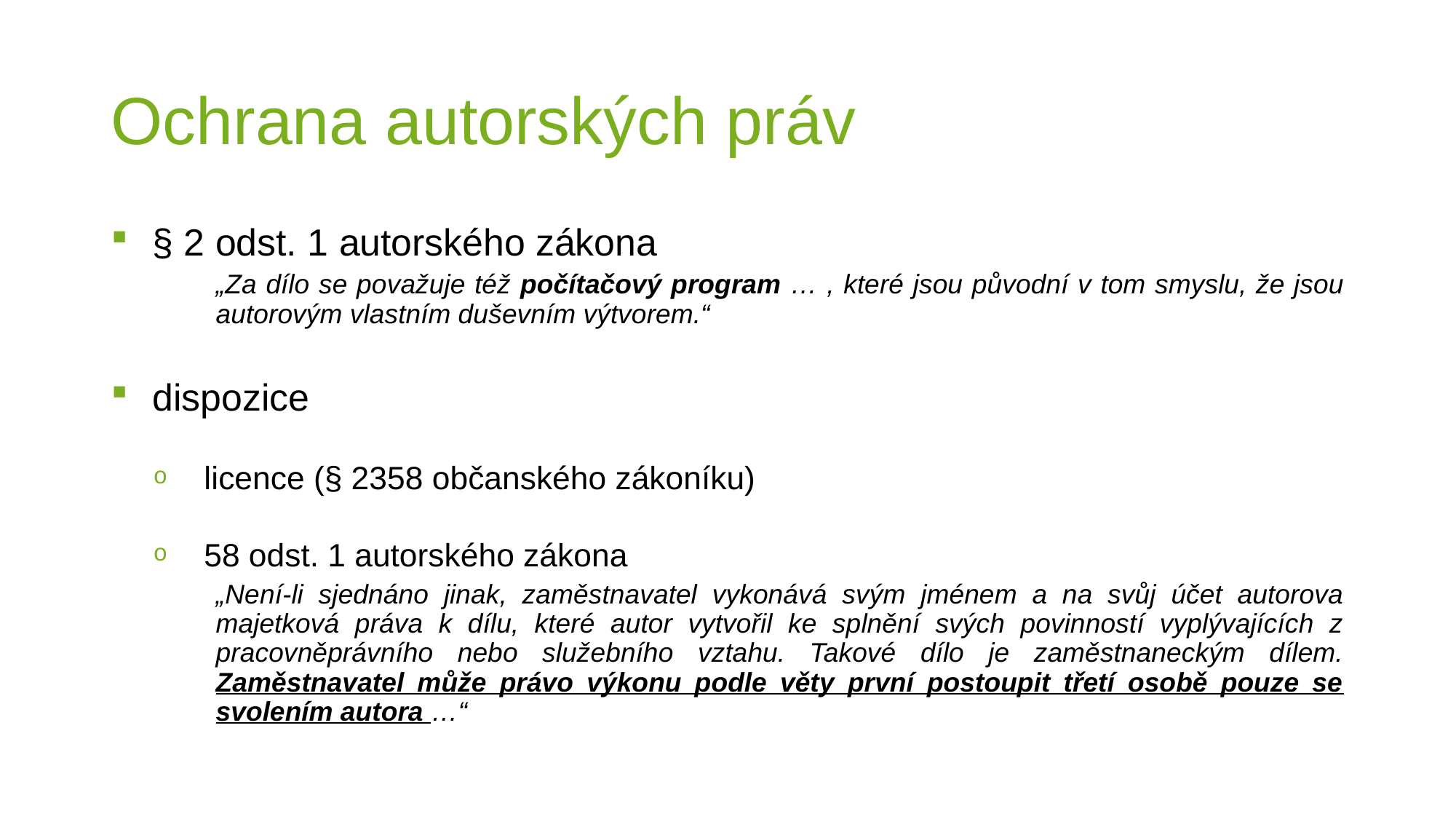

# Ochrana autorských práv
§ 2 odst. 1 autorského zákona
„Za dílo se považuje též počítačový program … , které jsou původní v tom smyslu, že jsou autorovým vlastním duševním výtvorem.“

dispozice

licence (§ 2358 občanského zákoníku)

58 odst. 1 autorského zákona
„Není-li sjednáno jinak, zaměstnavatel vykonává svým jménem a na svůj účet autorova majetková práva k dílu, které autor vytvořil ke splnění svých povinností vyplývajících z pracovněprávního nebo služebního vztahu. Takové dílo je zaměstnaneckým dílem. Zaměstnavatel může právo výkonu podle věty první postoupit třetí osobě pouze se svolením autora …“